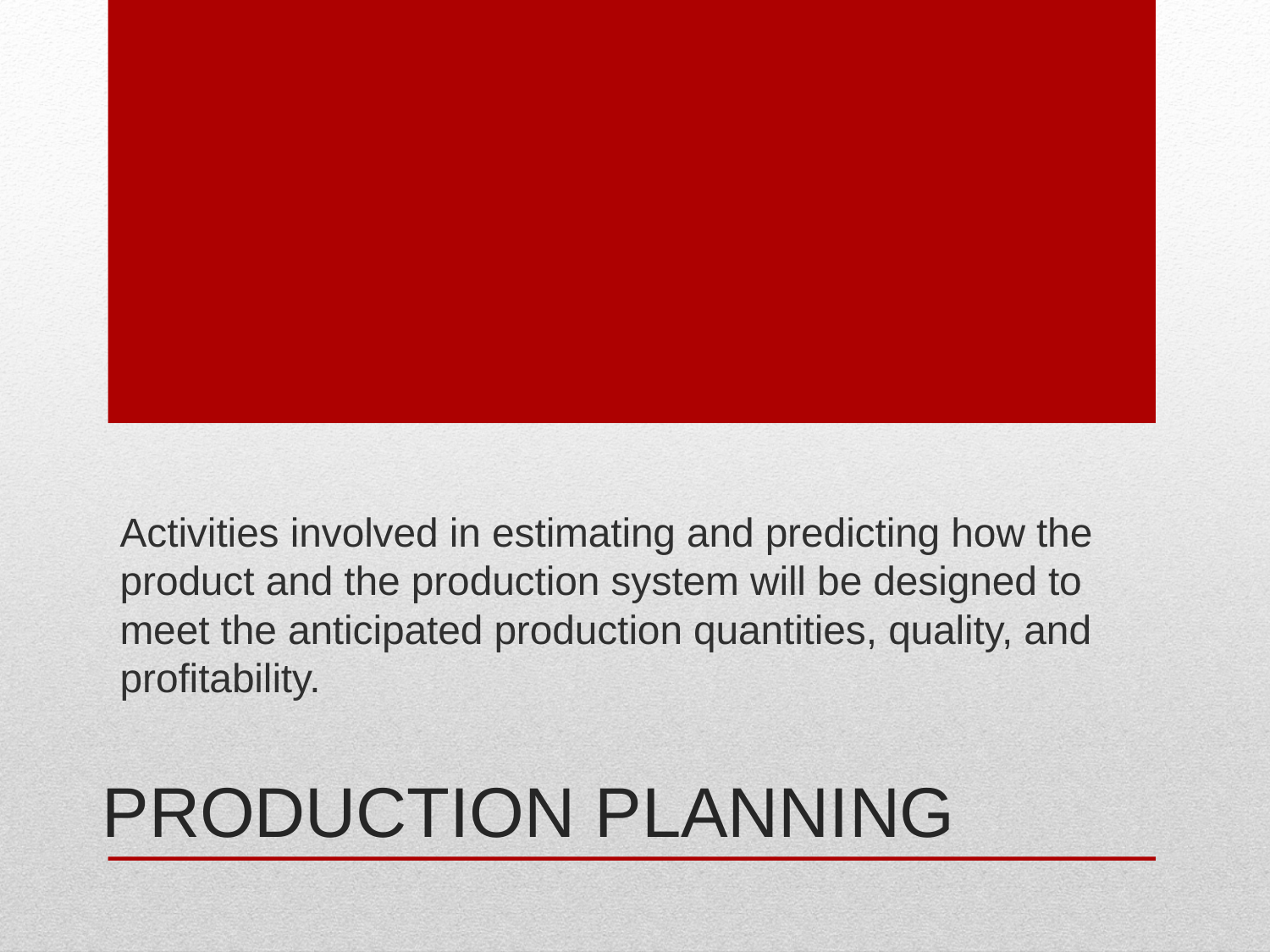

Activities involved in estimating and predicting how the product and the production system will be designed to meet the anticipated production quantities, quality, and profitability.
# Production Planning